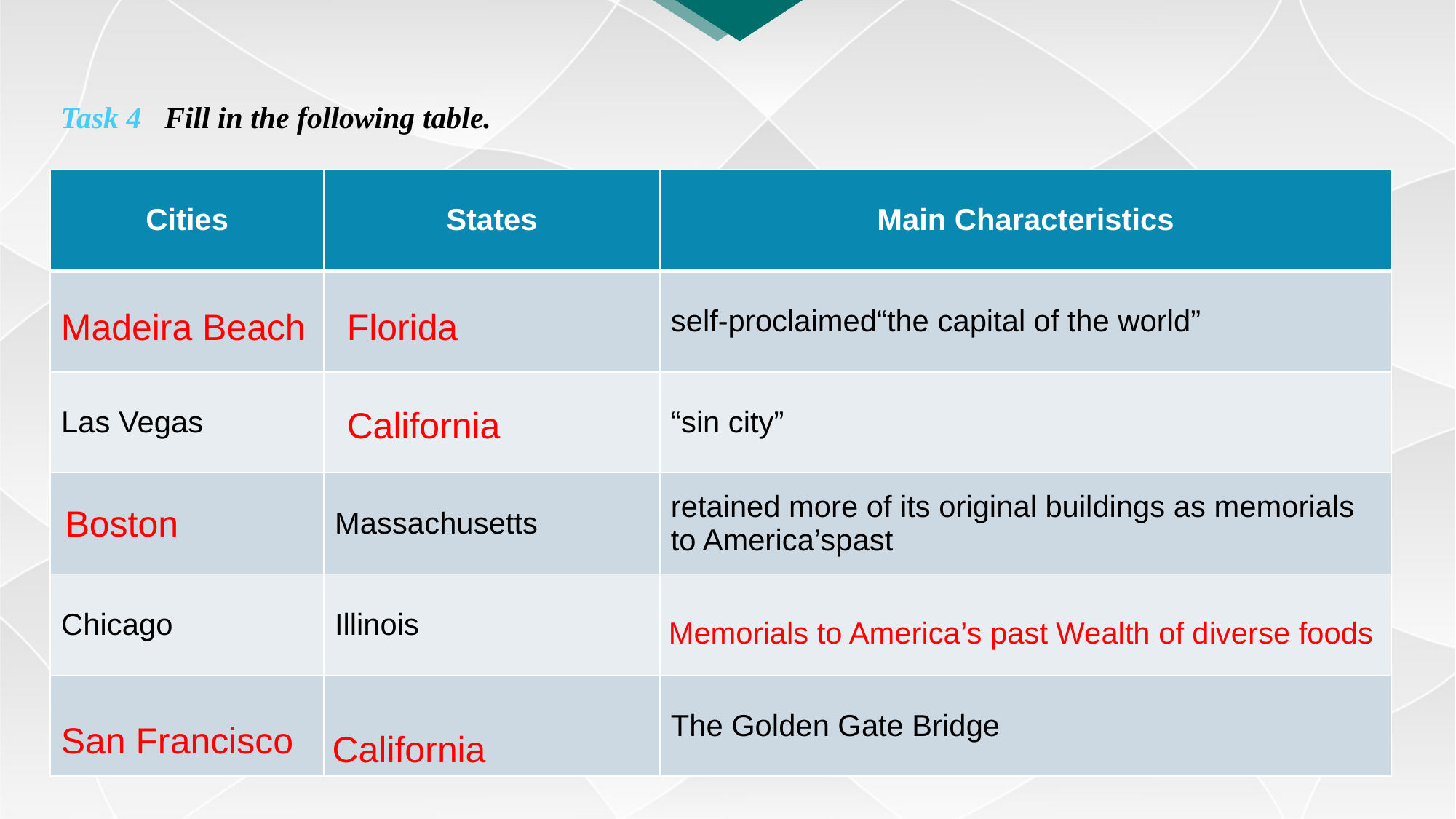

Task 4   Fill in the following table.
| Cities | States | Main Characteristics |
| --- | --- | --- |
|  |  | self-proclaimed“the capital of the world” |
| Las Vegas |  | “sin city” |
|  | Massachusetts | retained more of its original buildings as memorials to America’spast |
| Chicago | Illinois |  |
|  |  | The Golden Gate Bridge |
Madeira Beach
Florida
California
Boston
Memorials to America’s past Wealth of diverse foods
San Francisco
California